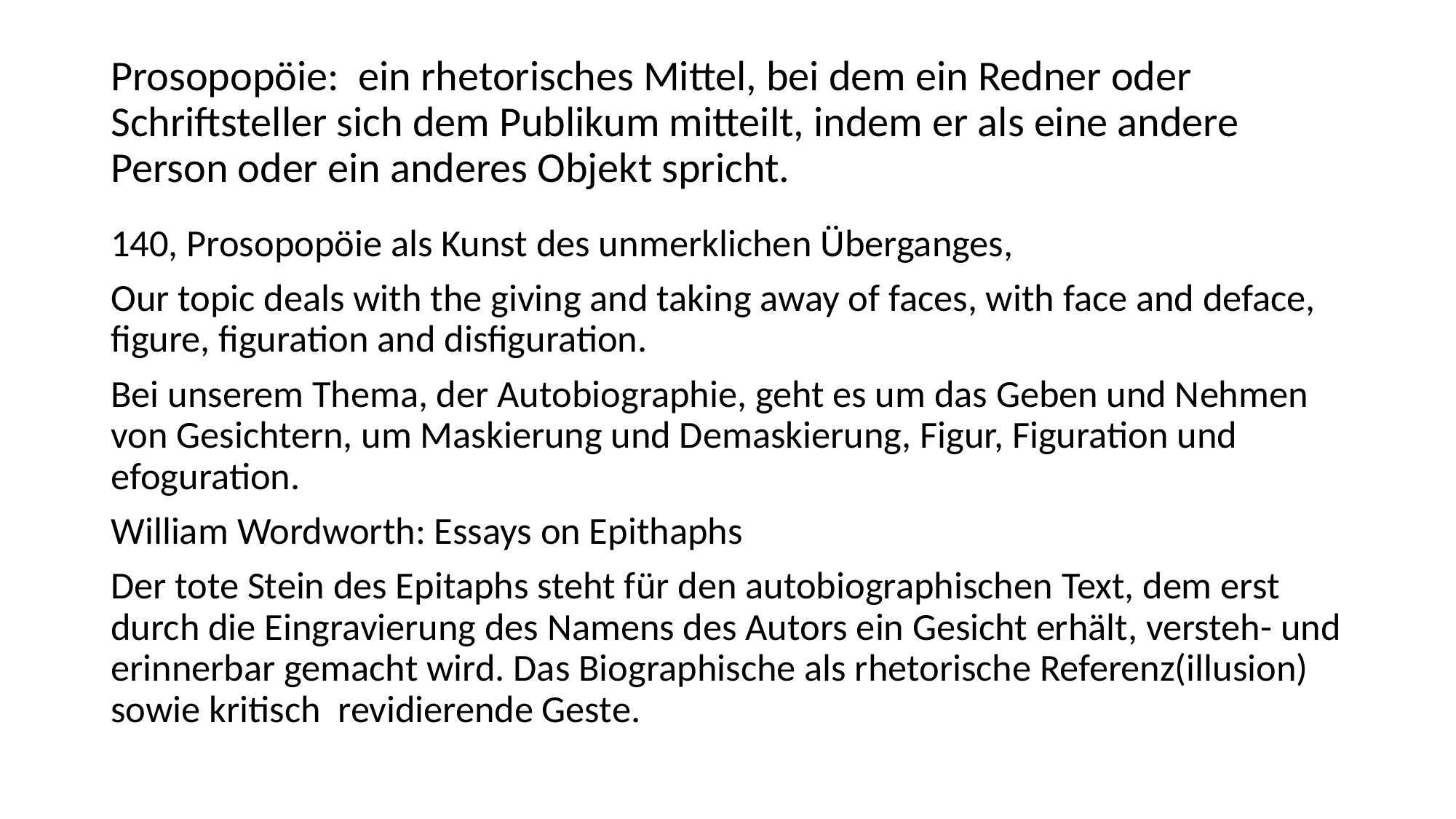

# Prosopopöie:  ein rhetorisches Mittel, bei dem ein Redner oder Schriftsteller sich dem Publikum mitteilt, indem er als eine andere Person oder ein anderes Objekt spricht.
140, Prosopopöie als Kunst des unmerklichen Überganges,
Our topic deals with the giving and taking away of faces, with face and deface, figure, figuration and disfiguration.
Bei unserem Thema, der Autobiographie, geht es um das Geben und Nehmen von Gesichtern, um Maskierung und Demaskierung, Figur, Figuration und efoguration.
William Wordworth: Essays on Epithaphs
Der tote Stein des Epitaphs steht für den autobiographischen Text, dem erst durch die Eingravierung des Namens des Autors ein Gesicht erhält, versteh- und erinnerbar gemacht wird. Das Biographische als rhetorische Referenz(illusion) sowie kritisch  revidierende Geste.